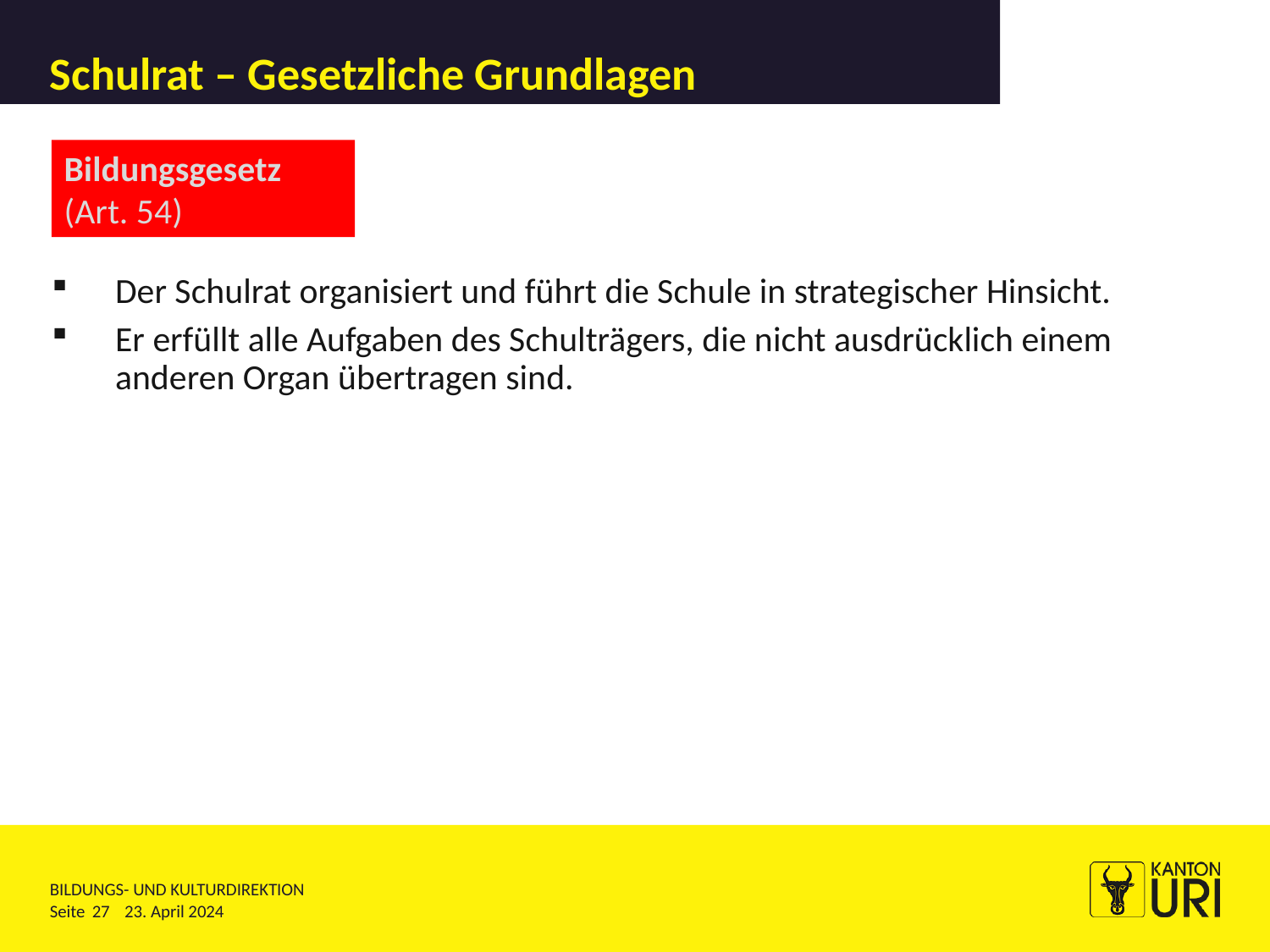

# Schulrat – Gesetzliche Grundlagen

Bildungsgesetz
(Art. 54)
Der Schulrat organisiert und führt die Schule in strategischer Hinsicht.
Er erfüllt alle Aufgaben des Schulträgers, die nicht ausdrücklich einem anderen Organ übertragen sind.

27